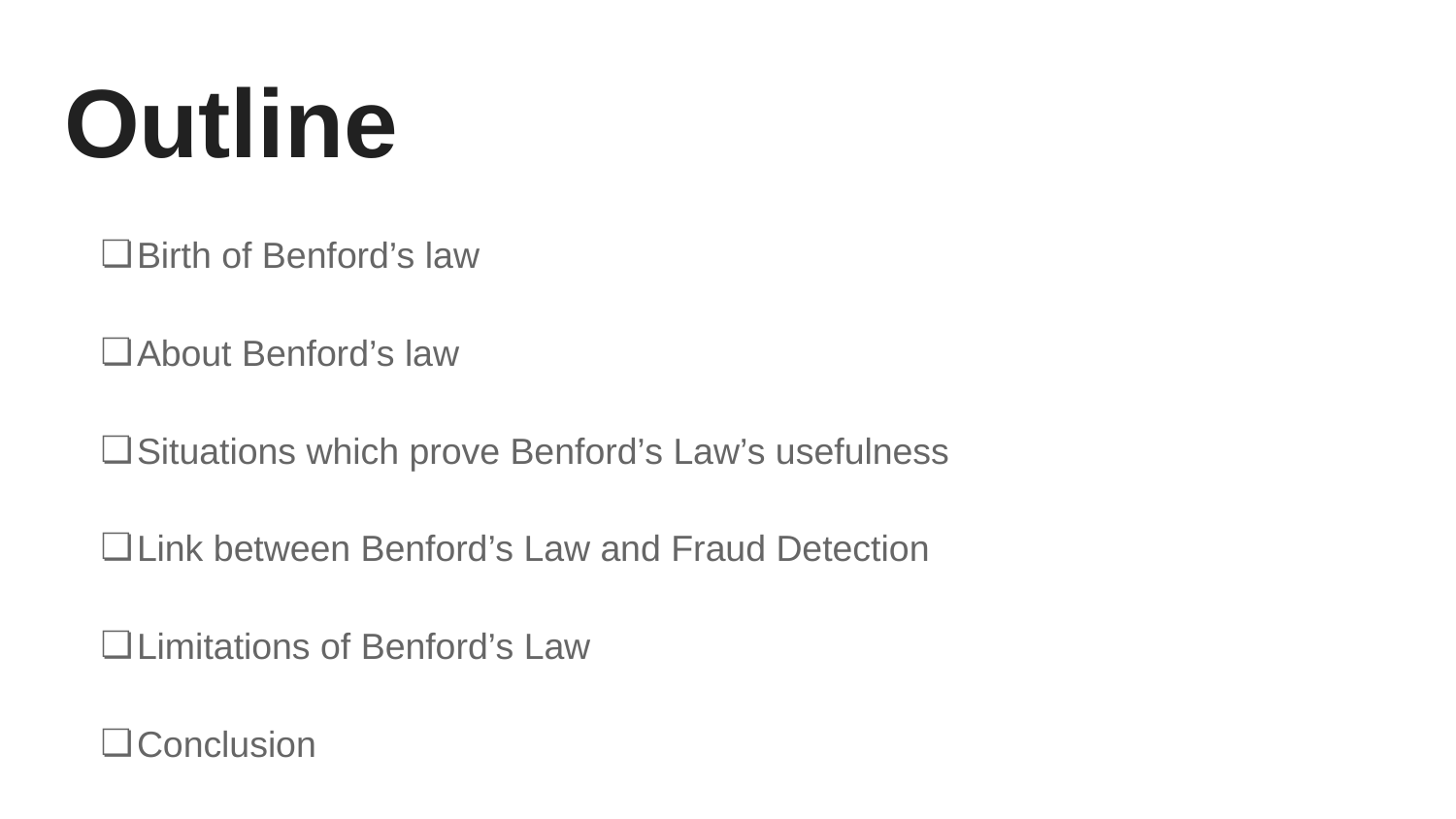

# Outline
Birth of Benford’s law
About Benford’s law
Situations which prove Benford’s Law’s usefulness
Link between Benford’s Law and Fraud Detection
Limitations of Benford’s Law
Conclusion